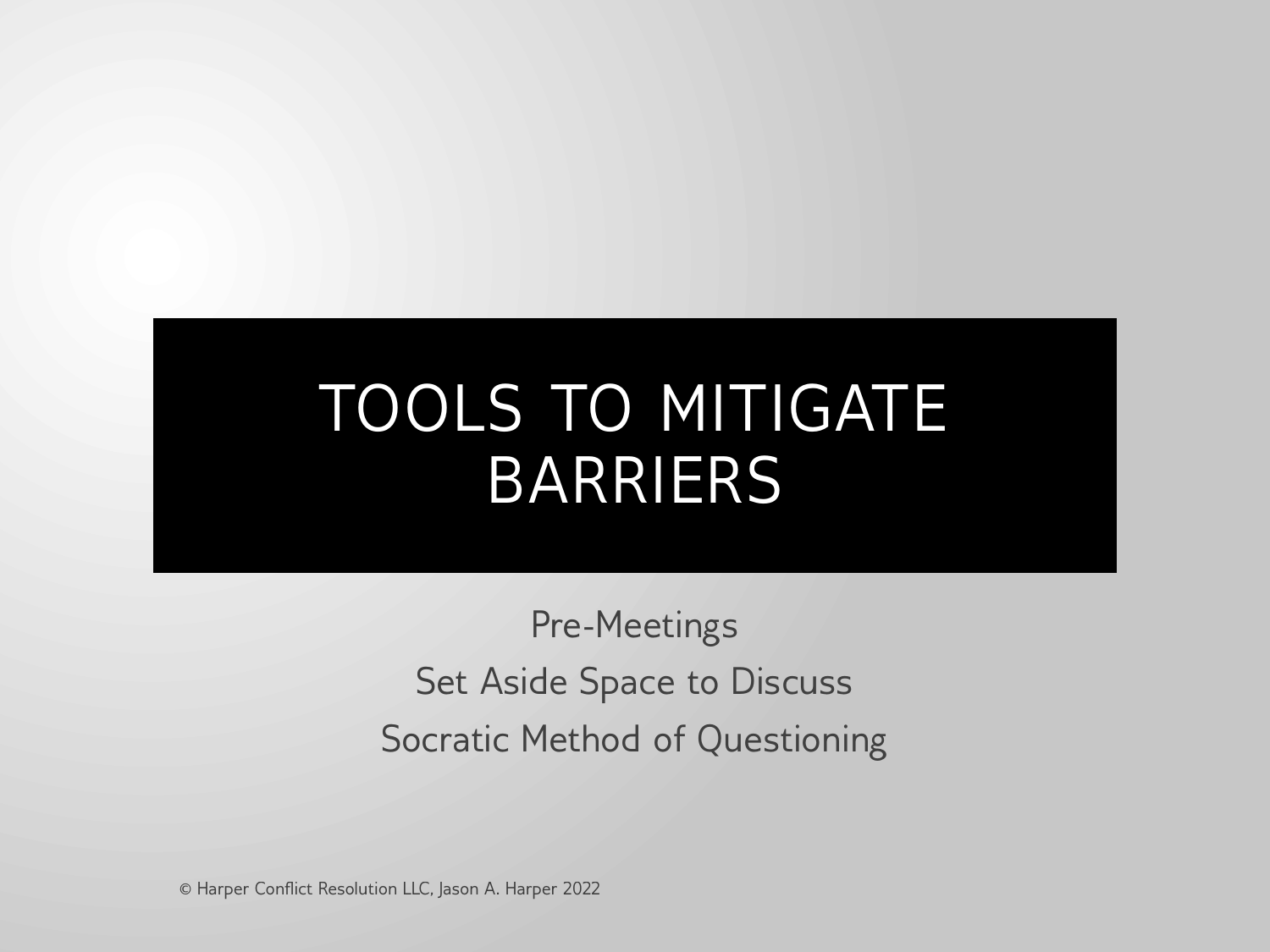

# Tools to Mitigate Barriers
Pre-Meetings
Set Aside Space to Discuss
Socratic Method of Questioning
© Harper Conflict Resolution LLC, Jason A. Harper 2022